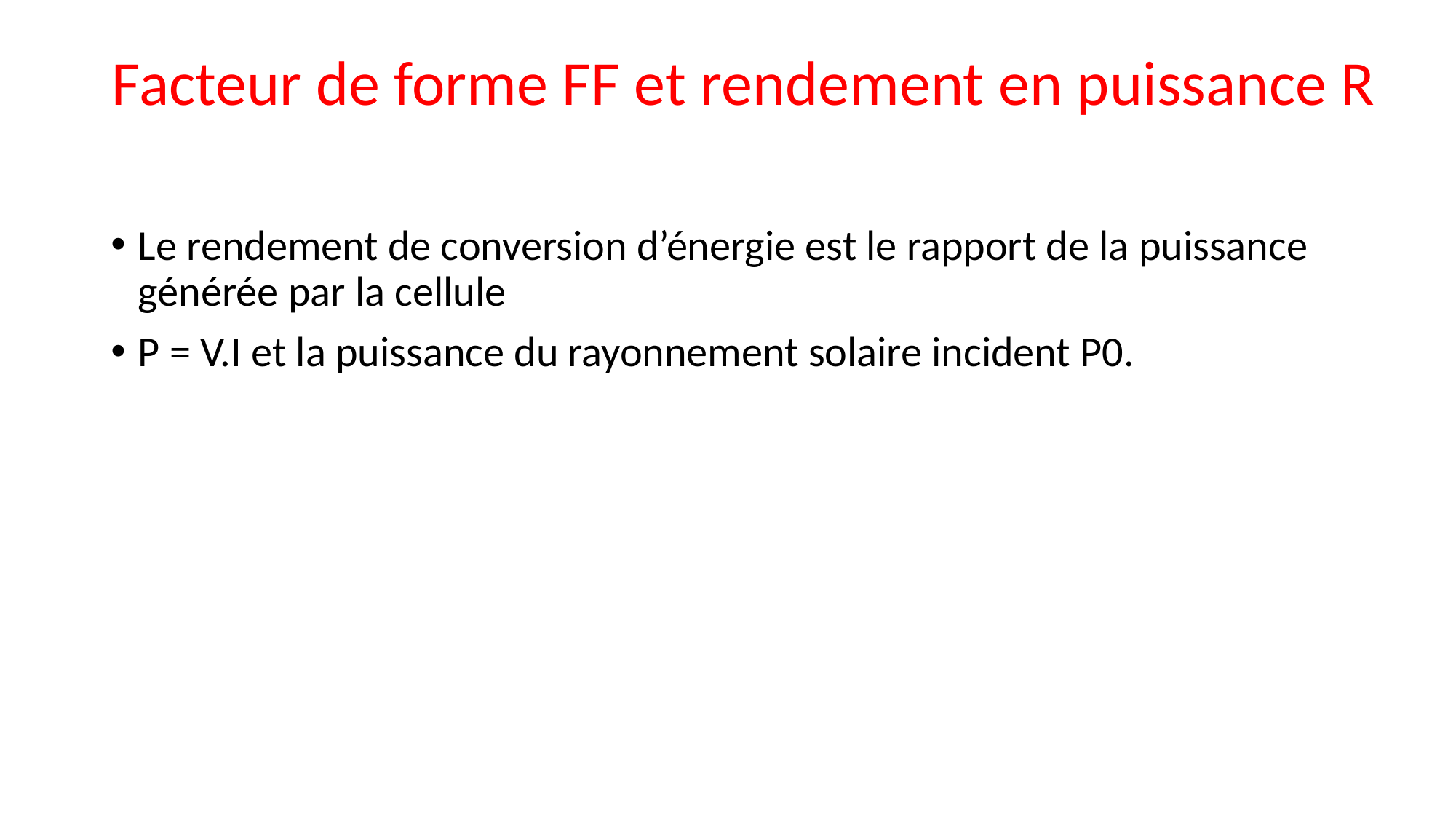

# Facteur de forme FF et rendement en puissance R
Le rendement de conversion d’énergie est le rapport de la puissance générée par la cellule
P = V.I et la puissance du rayonnement solaire incident P0.